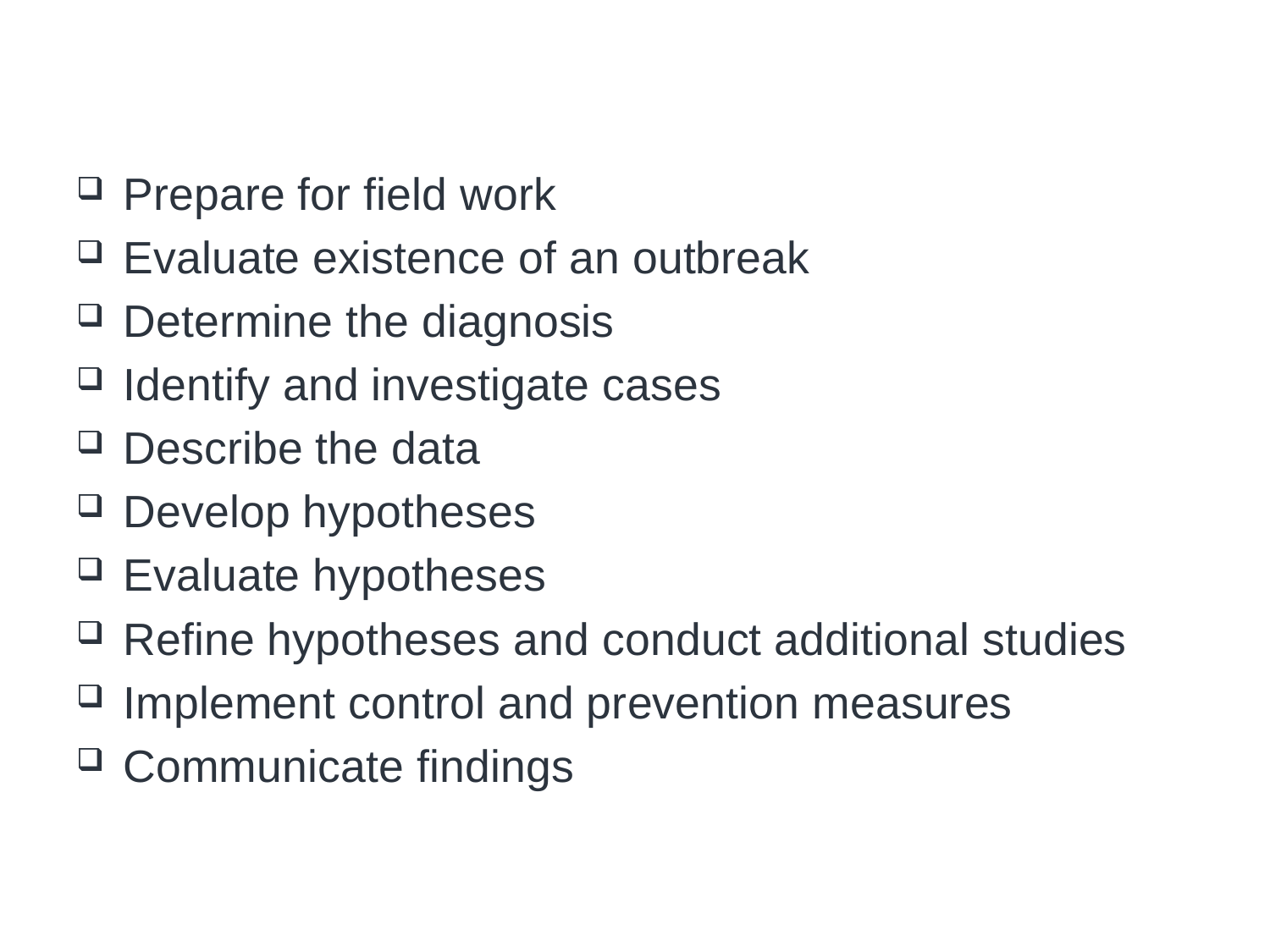

# Steps of an Outbreak Investigation
Prepare for field work
Evaluate existence of an outbreak
Determine the diagnosis
Identify and investigate cases
Describe the data
Develop hypotheses
Evaluate hypotheses
Refine hypotheses and conduct additional studies
Implement control and prevention measures
Communicate findings

http://www.cdc.gov/excite/classroom/outbreak/steps.htm